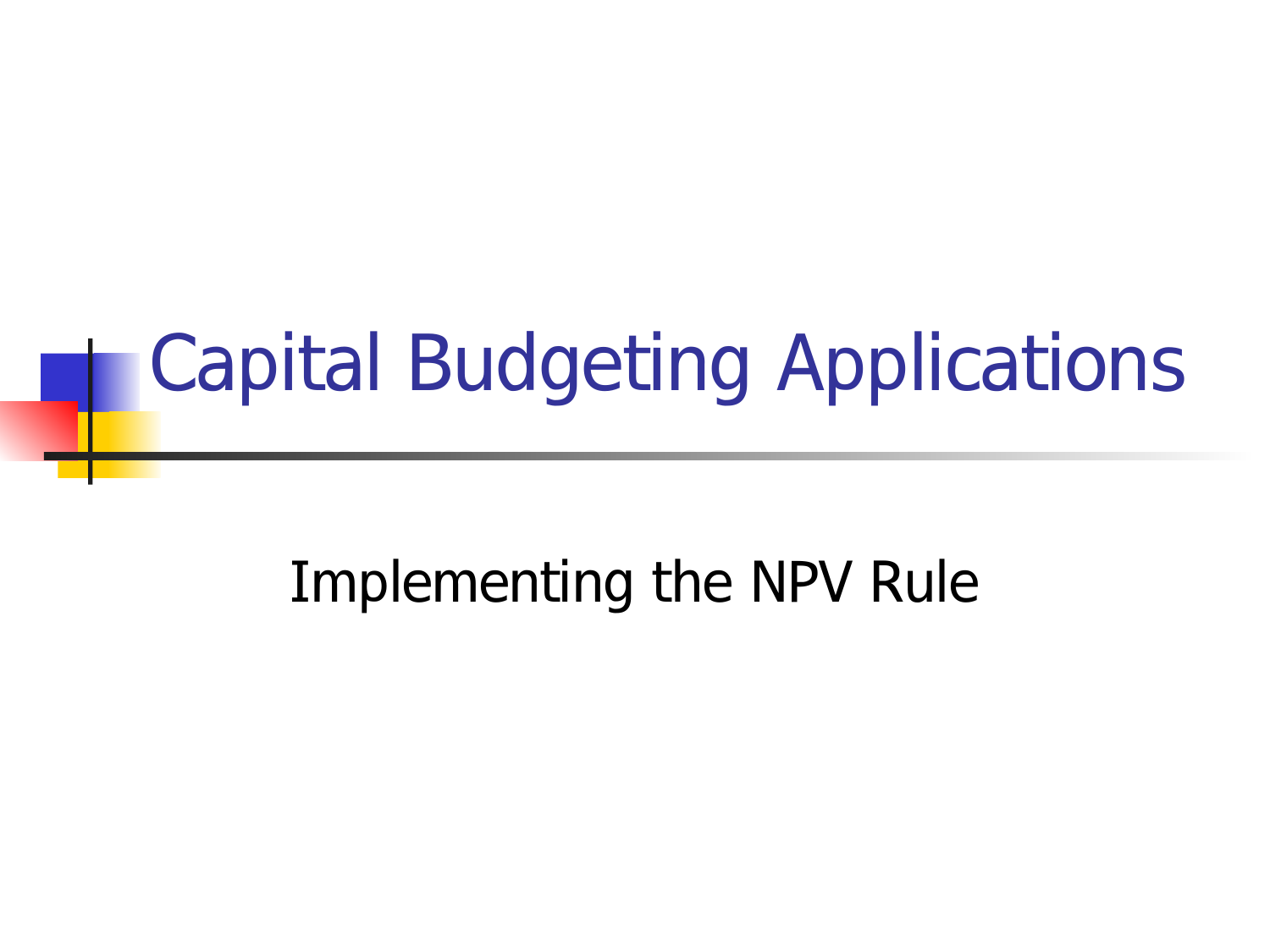

# Capital Budgeting Applications
Implementing the NPV Rule